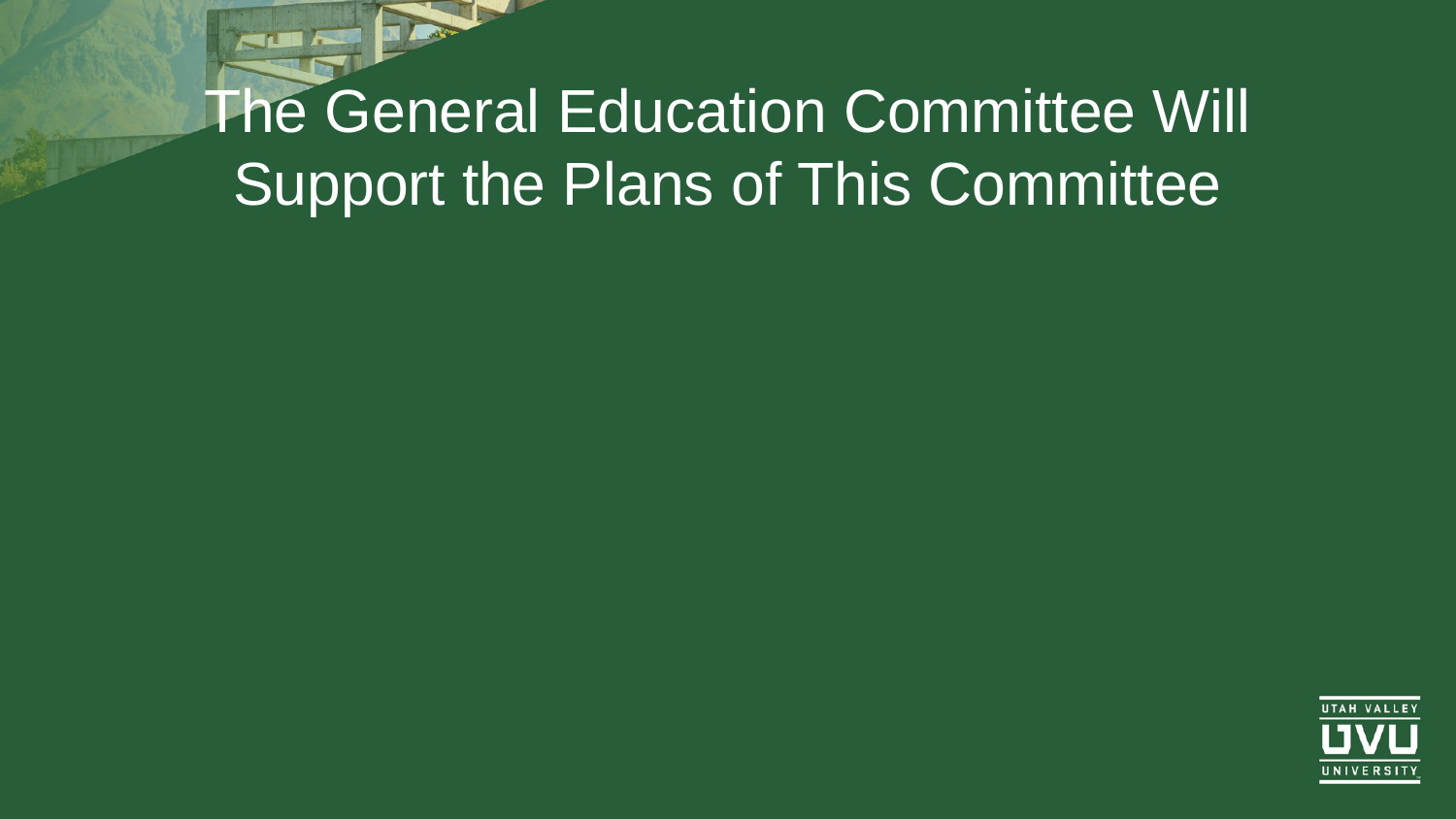

# The General Education Committee Will Support the Plans of This Committee